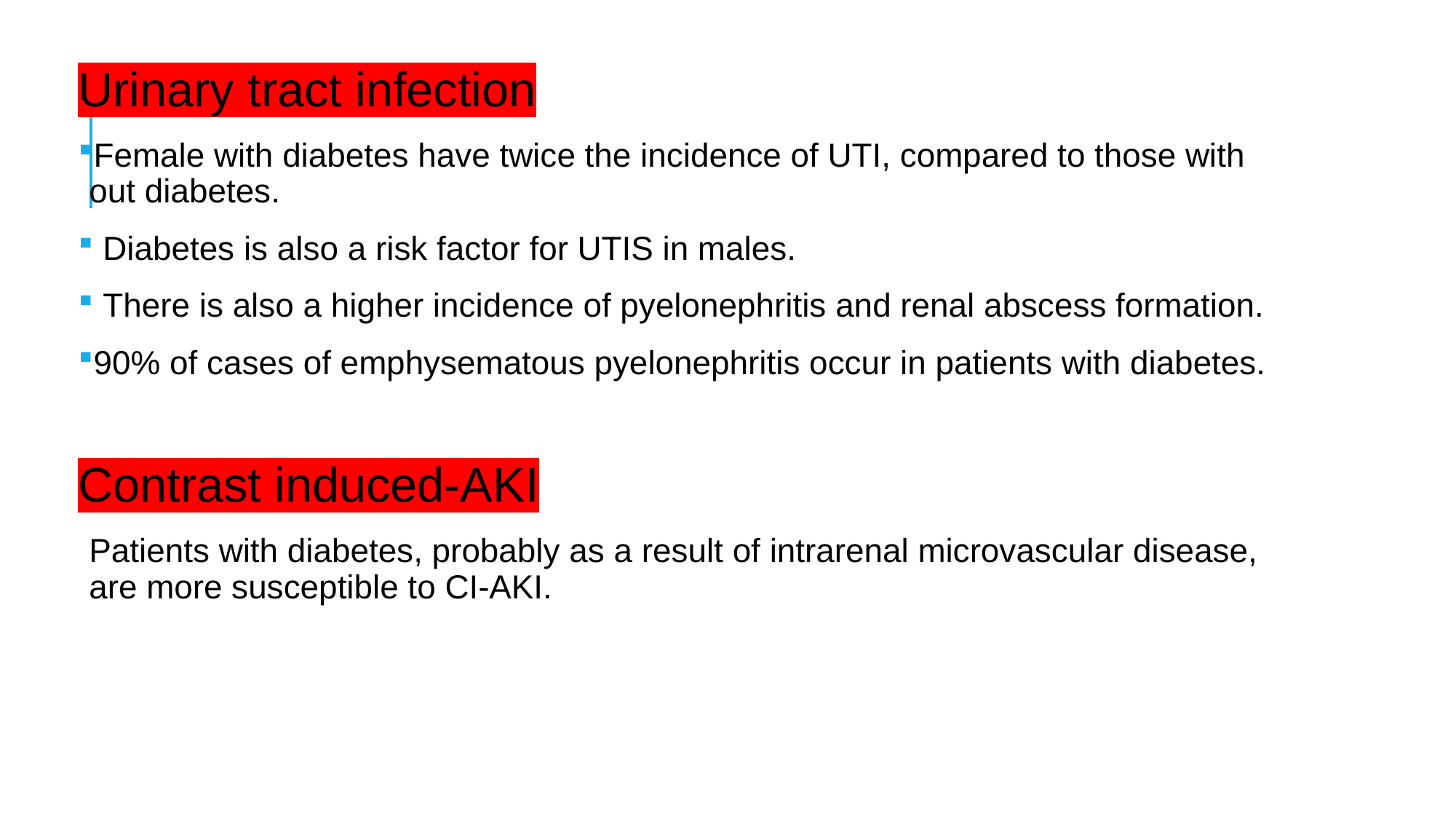

Urinary tract infection
Female with diabetes have twice the incidence of UTI, compared to those with out diabetes.
 Diabetes is also a risk factor for UTIS in males.
 There is also a higher incidence of pyelonephritis and renal abscess formation.
90% of cases of emphysematous pyelonephritis occur in patients with diabetes.

Contrast induced-AKI
Patients with diabetes, probably as a result of intrarenal microvascular disease, are more susceptible to CI-AKI.